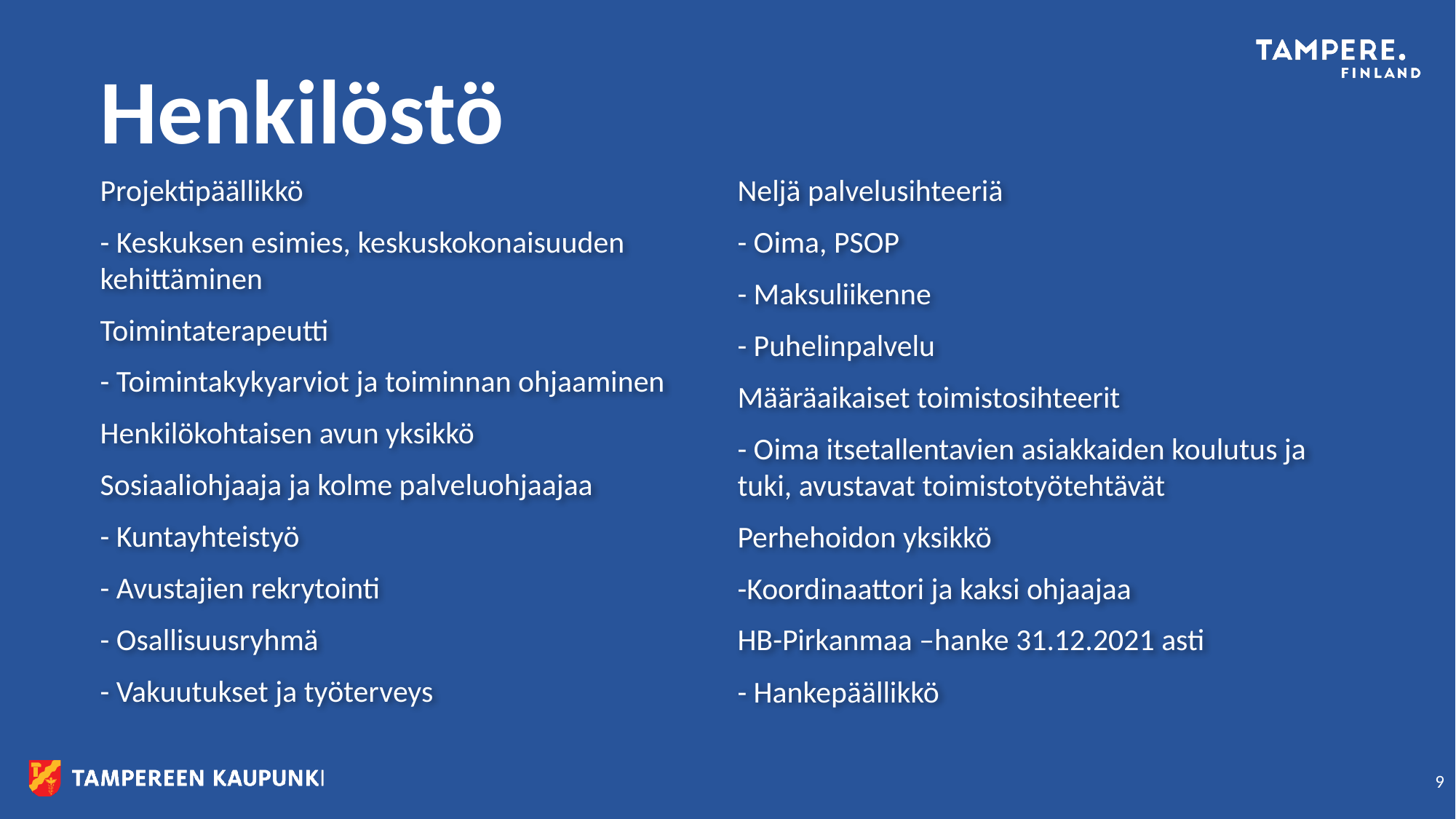

# Henkilöstö
Projektipäällikkö
- Keskuksen esimies, keskuskokonaisuuden kehittäminen
Toimintaterapeutti
- Toimintakykyarviot ja toiminnan ohjaaminen
Henkilökohtaisen avun yksikkö
Sosiaaliohjaaja ja kolme palveluohjaajaa
- Kuntayhteistyö
- Avustajien rekrytointi
- Osallisuusryhmä
- Vakuutukset ja työterveys

Neljä palvelusihteeriä
- Oima, PSOP
- Maksuliikenne
- Puhelinpalvelu
Määräaikaiset toimistosihteerit
- Oima itsetallentavien asiakkaiden koulutus ja tuki, avustavat toimistotyötehtävät
Perhehoidon yksikkö
-Koordinaattori ja kaksi ohjaajaa
HB-Pirkanmaa –hanke 31.12.2021 asti
- Hankepäällikkö

9